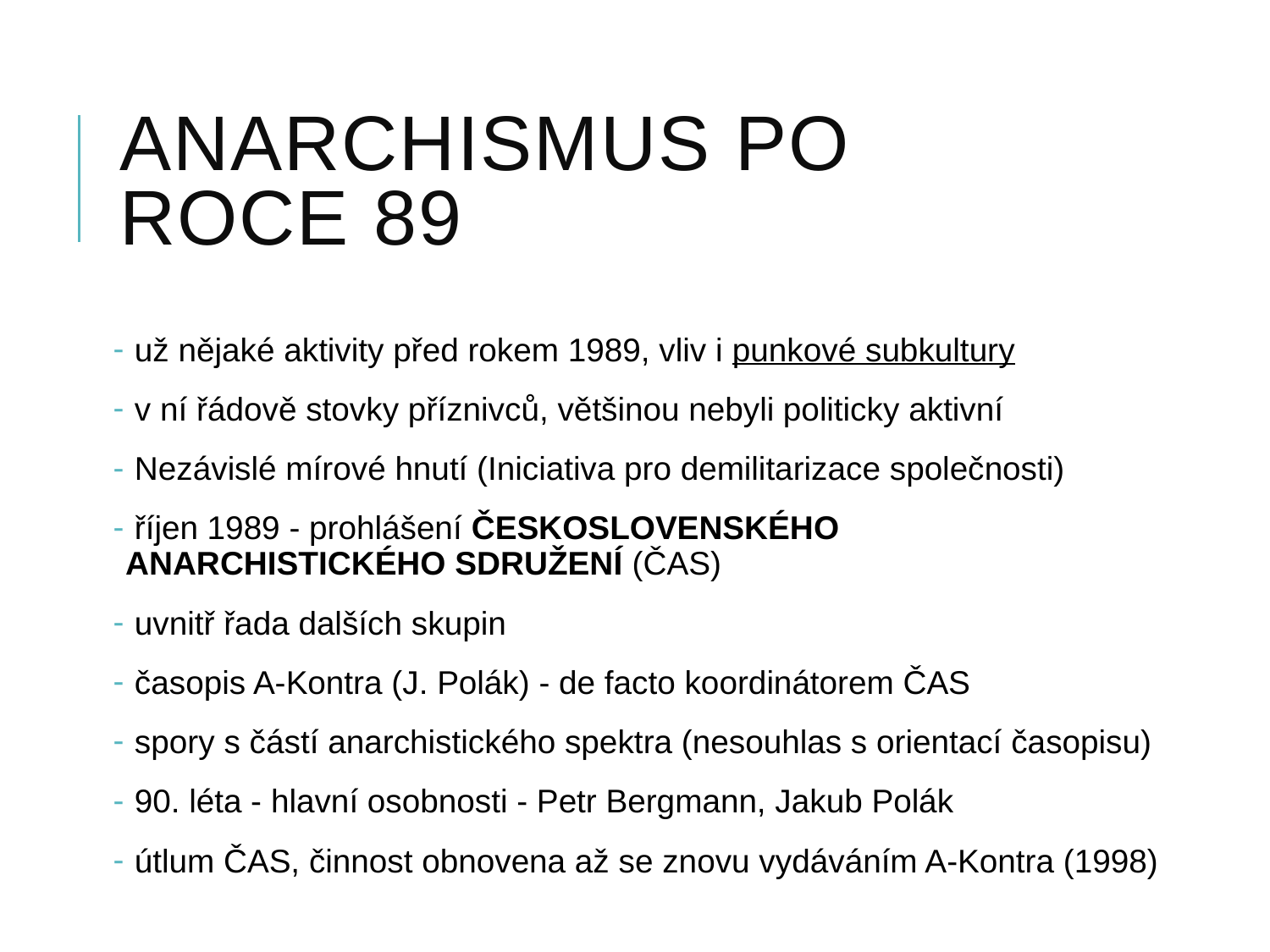

# anarchismus po roce 89
 už nějaké aktivity před rokem 1989, vliv i punkové subkultury
 v ní řádově stovky příznivců, většinou nebyli politicky aktivní
 Nezávislé mírové hnutí (Iniciativa pro demilitarizace společnosti)
 říjen 1989 - prohlášení Československého anarchistického sdružení (ČAS)
 uvnitř řada dalších skupin
 časopis A-Kontra (J. Polák) - de facto koordinátorem ČAS
 spory s částí anarchistického spektra (nesouhlas s orientací časopisu)
 90. léta - hlavní osobnosti - Petr Bergmann, Jakub Polák
 útlum ČAS, činnost obnovena až se znovu vydáváním A-Kontra (1998)